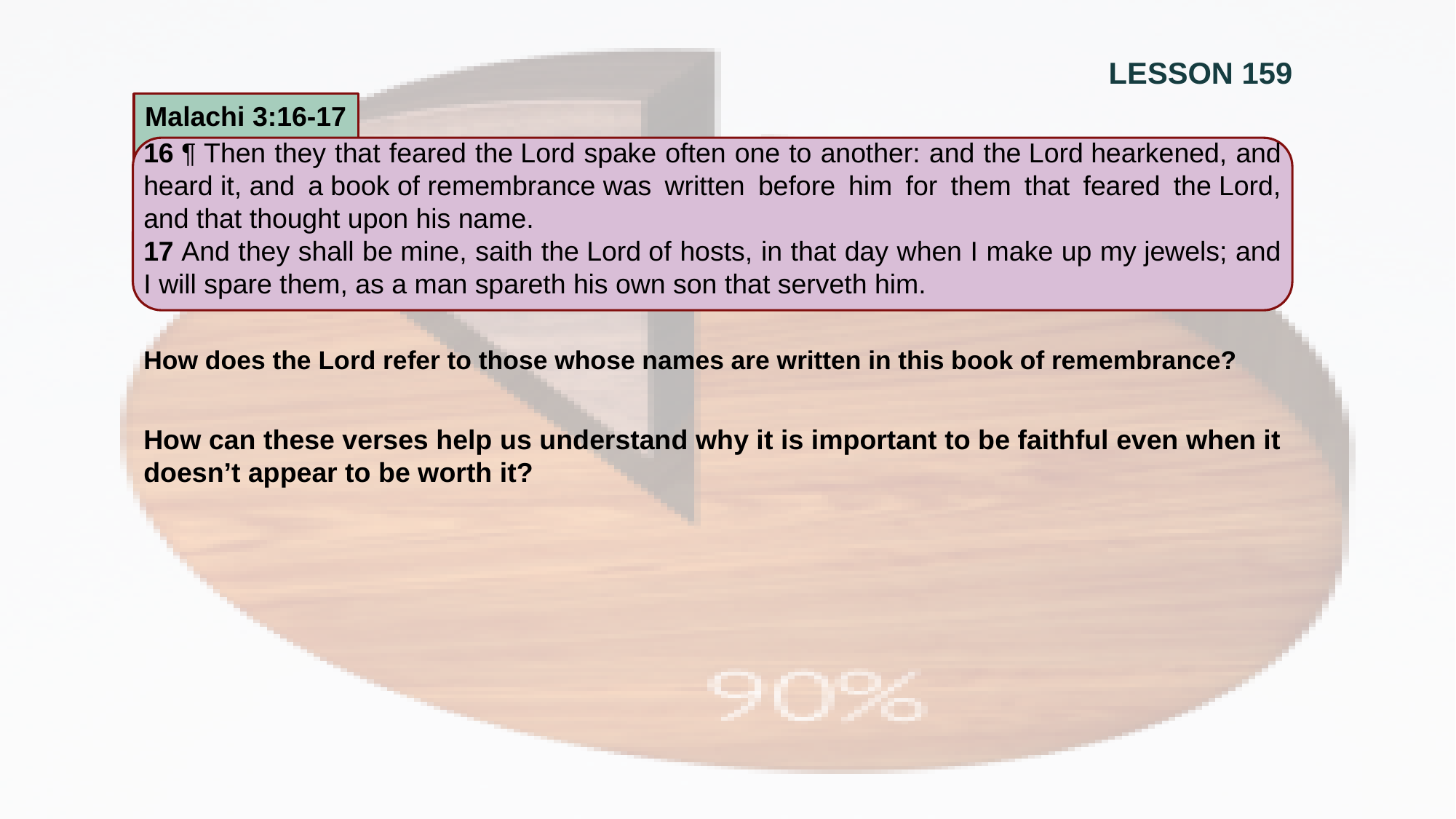

LESSON 159
Malachi 3:16-17

16 ¶ Then they that feared the Lord spake often one to another: and the Lord hearkened, and heard it, and a book of remembrance was written before him for them that feared the Lord, and that thought upon his name.
17 And they shall be mine, saith the Lord of hosts, in that day when I make up my jewels; and I will spare them, as a man spareth his own son that serveth him.

How does the Lord refer to those whose names are written in this book of remembrance?
How can these verses help us understand why it is important to be faithful even when it doesn’t appear to be worth it?